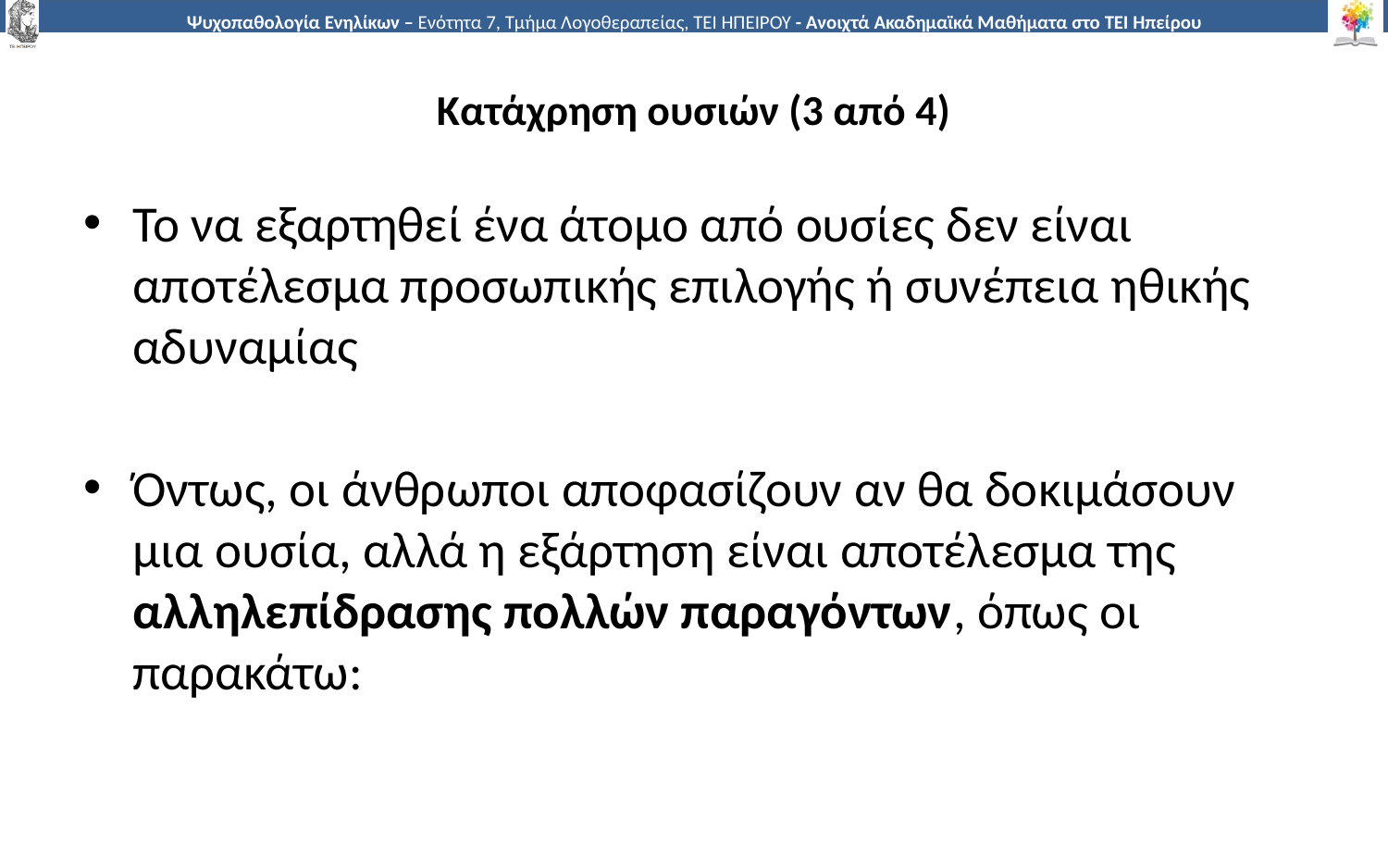

# Κατάχρηση ουσιών (3 από 4)
Το να εξαρτηθεί ένα άτομο από ουσίες δεν είναι αποτέλεσμα προσωπικής επιλογής ή συνέπεια ηθικής αδυναμίας
Όντως, οι άνθρωποι αποφασίζουν αν θα δοκιμάσουν μια ουσία, αλλά η εξάρτηση είναι αποτέλεσμα της αλληλεπίδρασης πολλών παραγόντων, όπως οι παρακάτω: